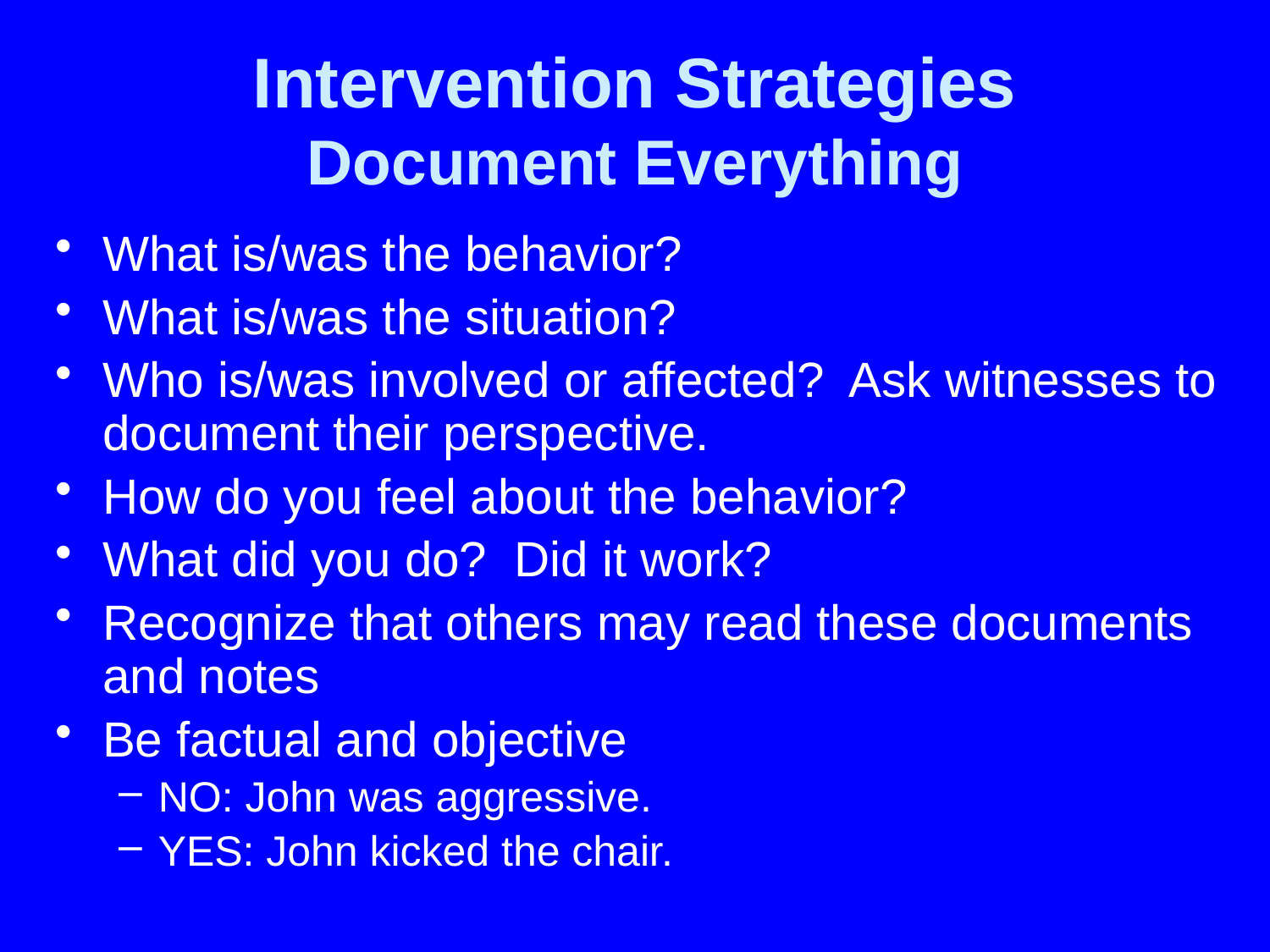

# Intervention Strategies Document Everything
What is/was the behavior?
What is/was the situation?
Who is/was involved or affected?  Ask witnesses to document their perspective.
How do you feel about the behavior?
What did you do?  Did it work?
Recognize that others may read these documents and notes
Be factual and objective
NO: John was aggressive.
YES: John kicked the chair.